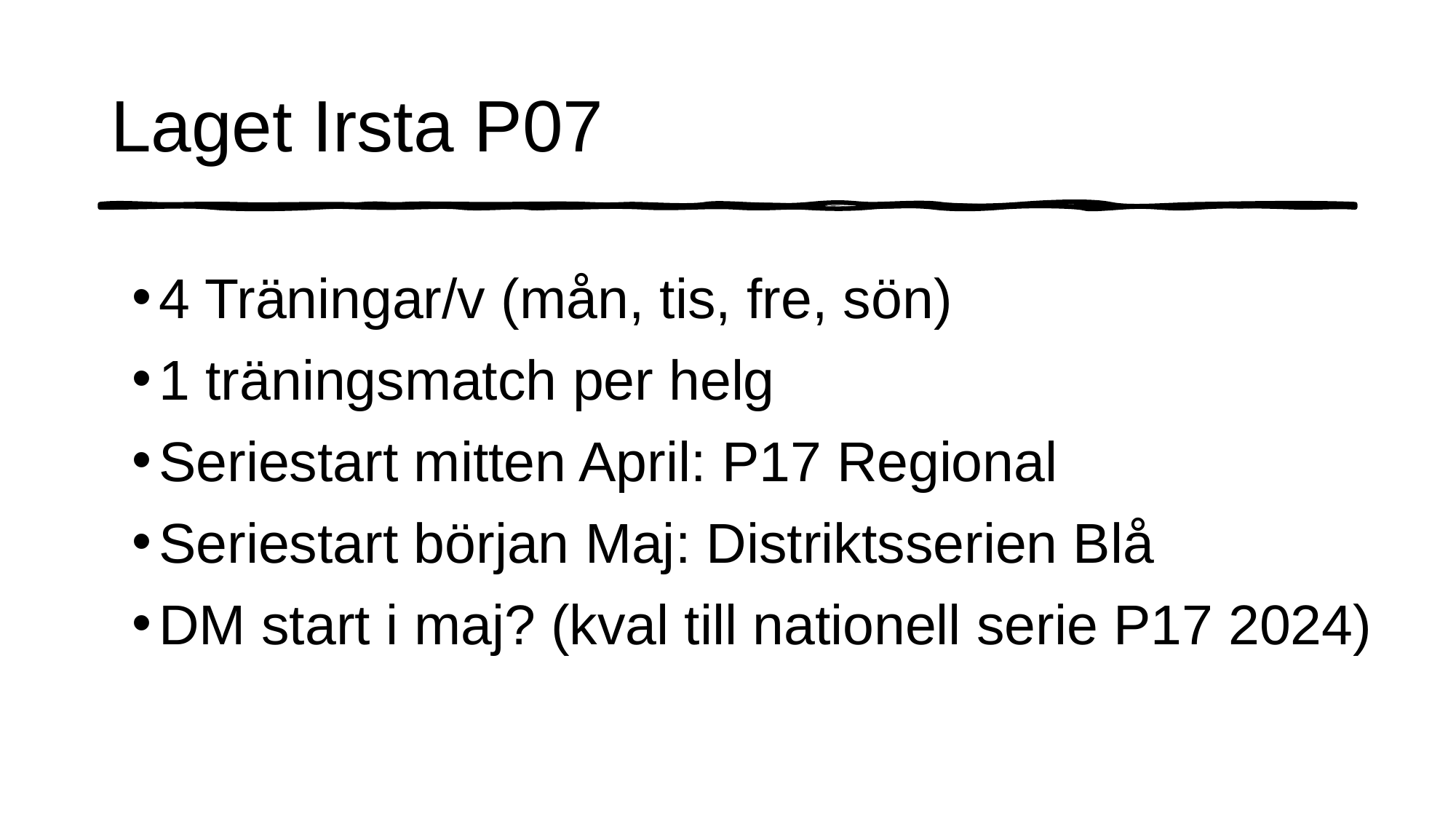

# Laget Irsta P07
4 Träningar/v (mån, tis, fre, sön)
1 träningsmatch per helg
Seriestart mitten April: P17 Regional
Seriestart början Maj: Distriktsserien Blå
DM start i maj? (kval till nationell serie P17 2024)